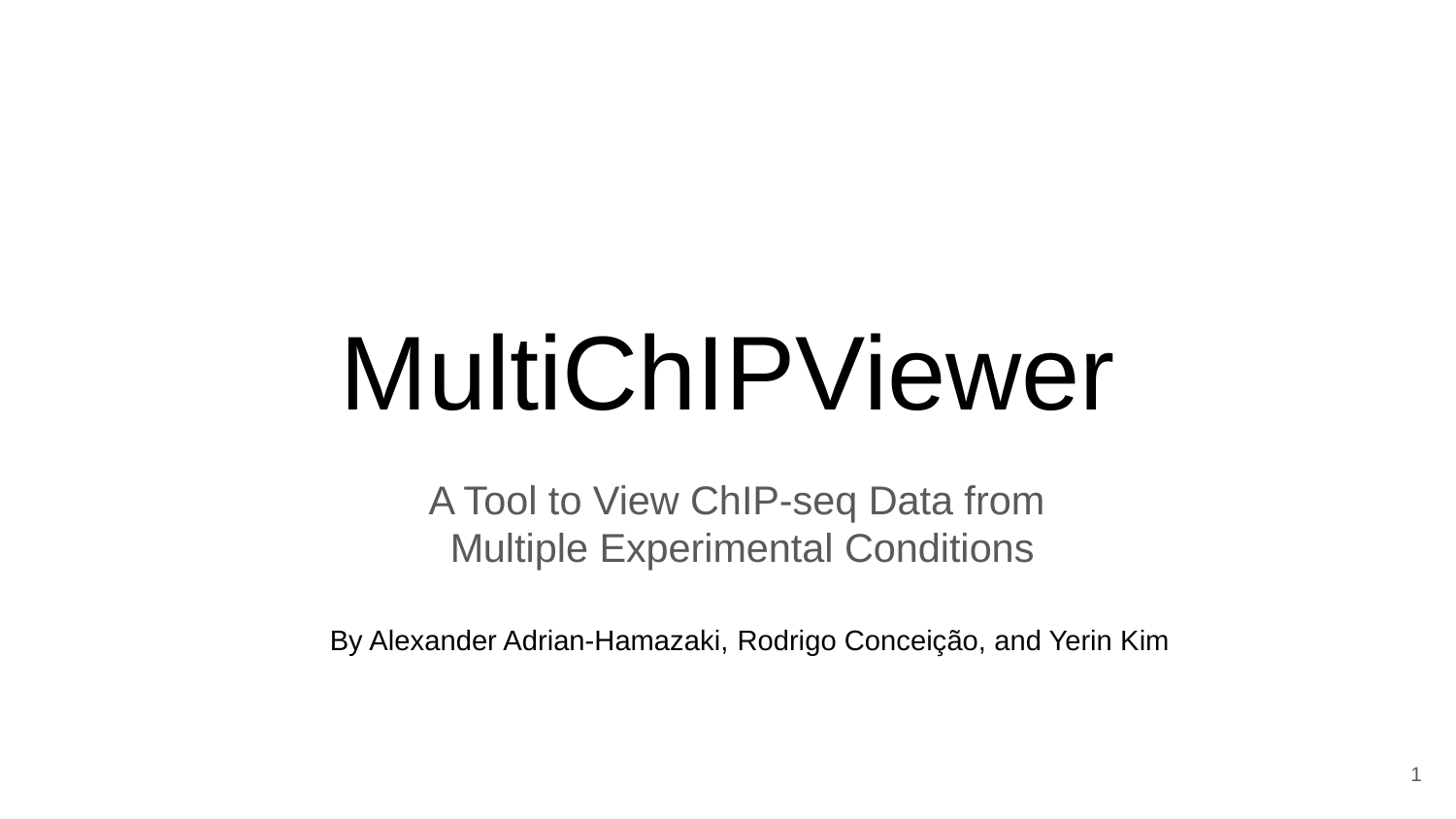

# MultiChIPViewer
A Tool to View ChIP-seq Data from
 Multiple Experimental Conditions
By Alexander Adrian-Hamazaki, Rodrigo Conceição, and Yerin Kim
1